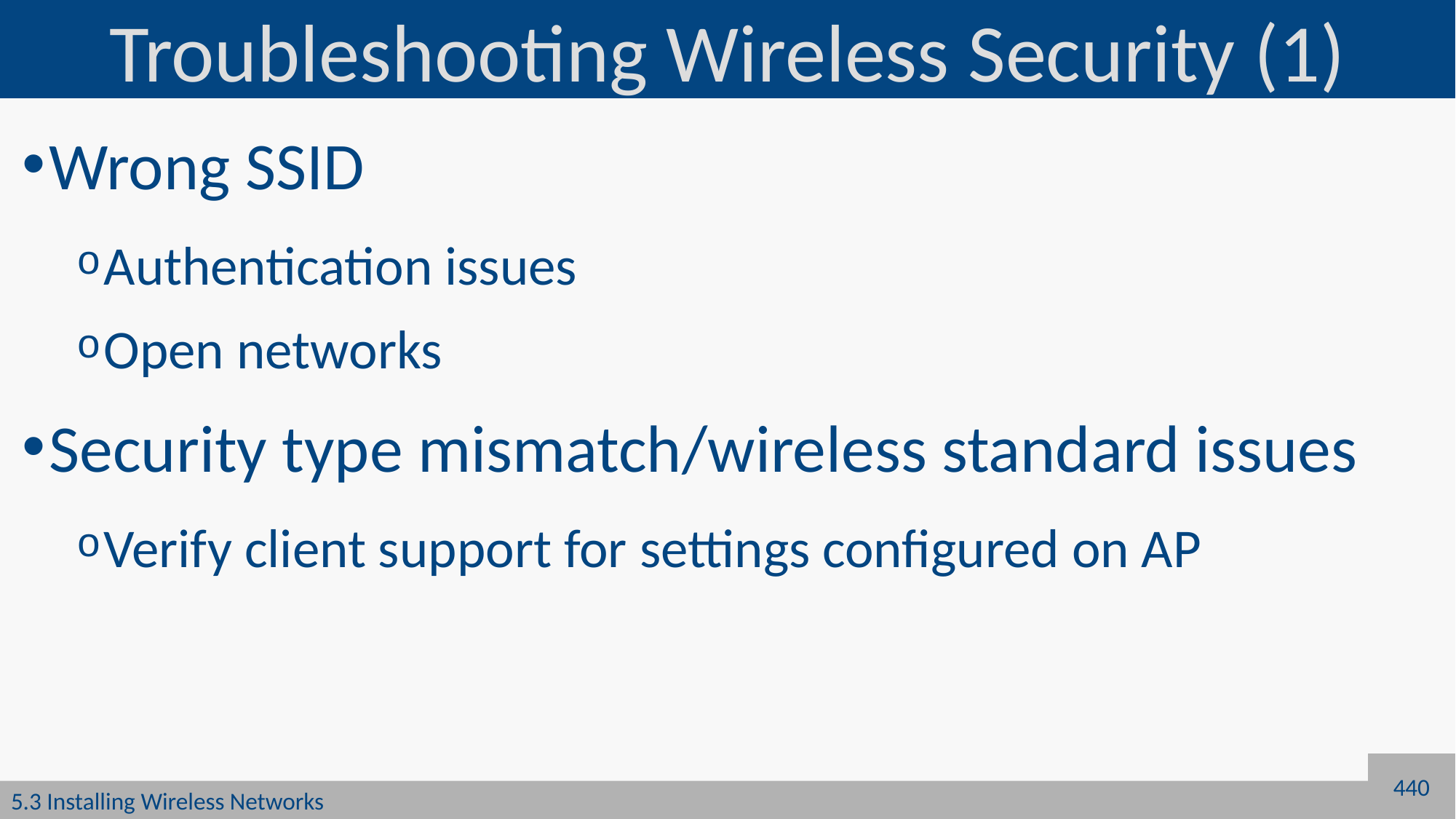

# Troubleshooting Wireless Security (1)
Wrong SSID
Authentication issues
Open networks
Security type mismatch/wireless standard issues
Verify client support for settings configured on AP

440
5.3 Installing Wireless Networks